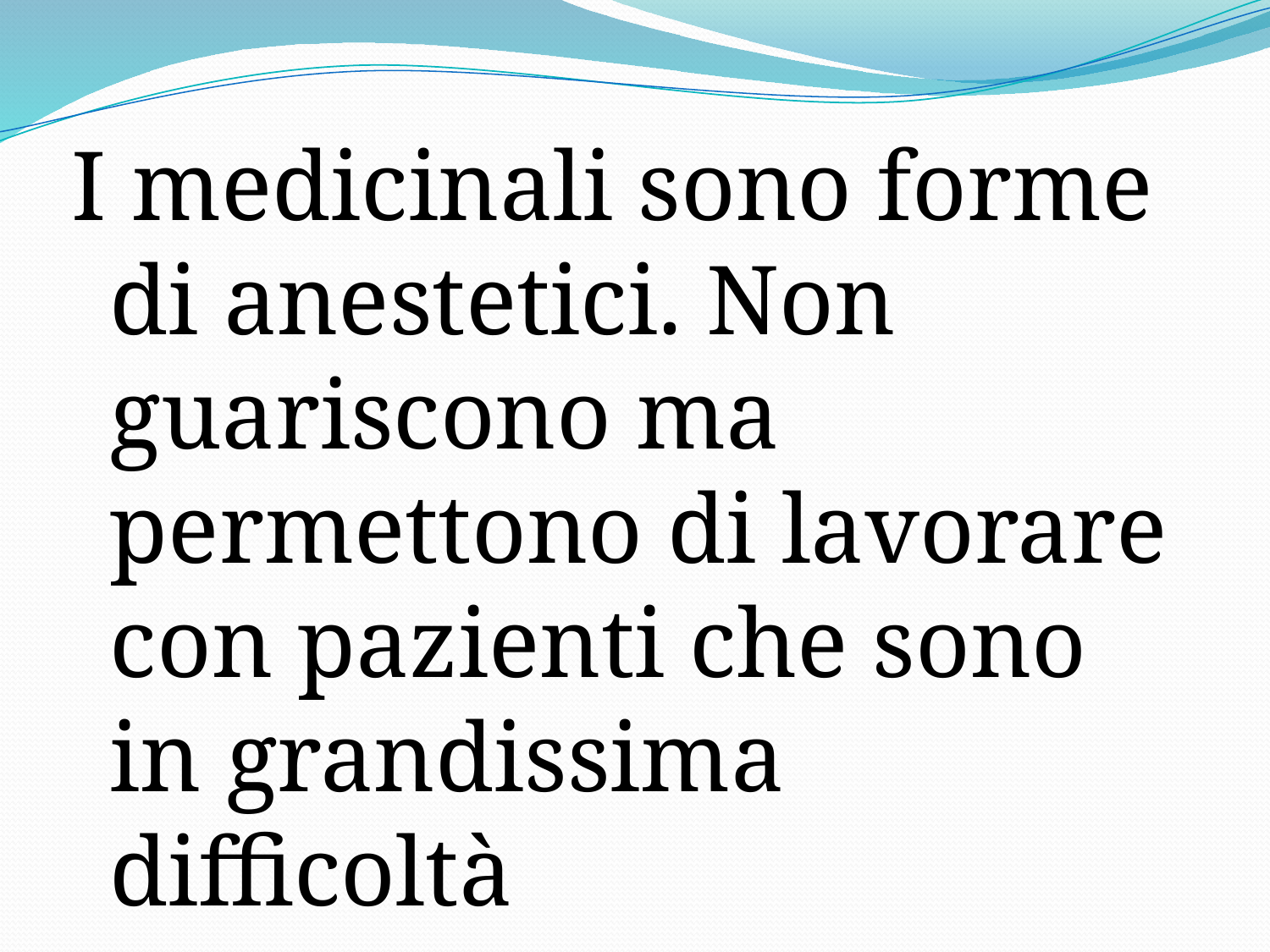

I medicinali sono forme di anestetici. Non guariscono ma permettono di lavorare con pazienti che sono in grandissima difficoltà